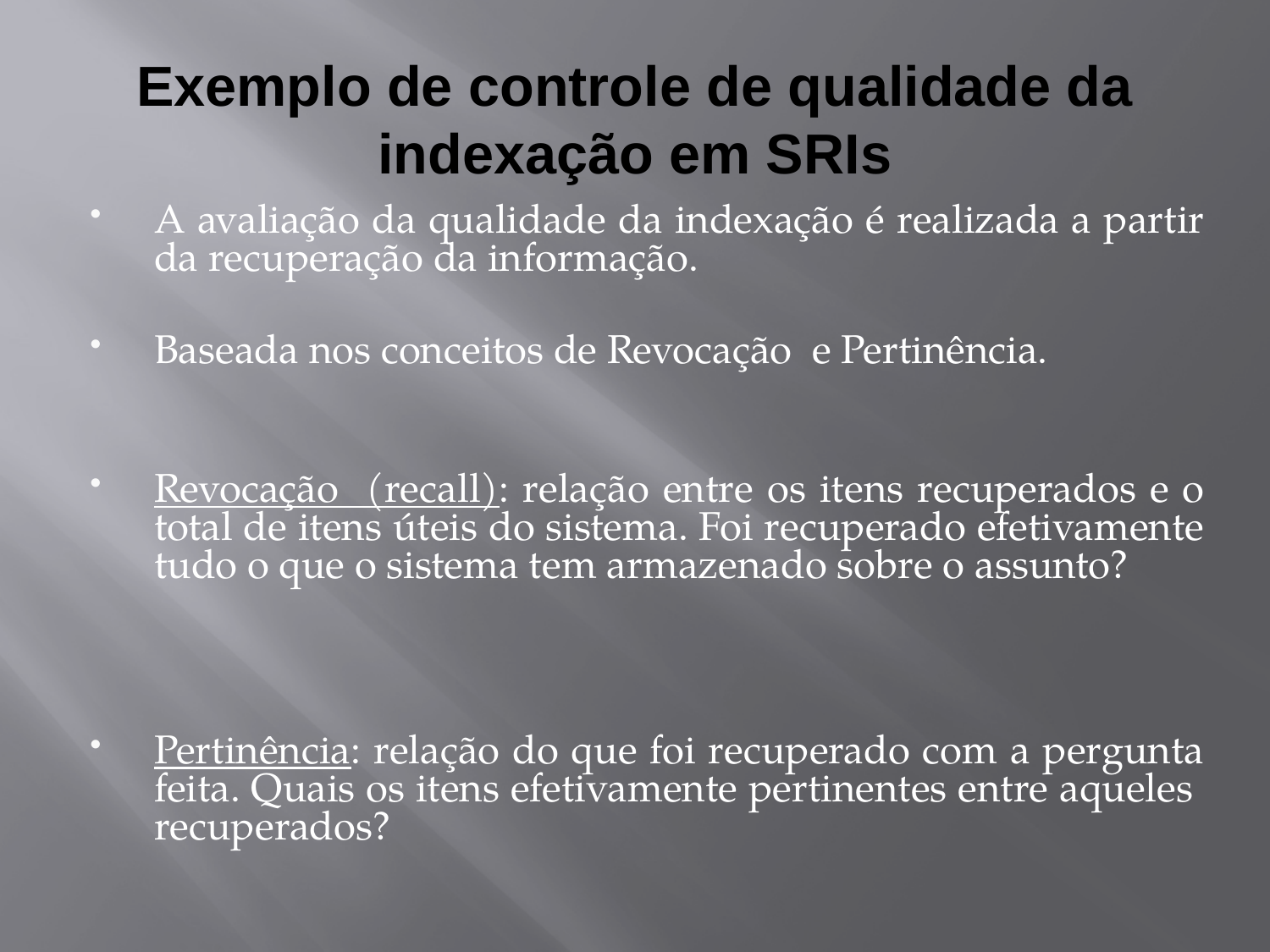

# Exemplo de controle de qualidade da indexação em SRIs
A avaliação da qualidade da indexação é realizada a partir da recuperação da informação.

Baseada nos conceitos de Revocação  e Pertinência.

Revocação  (recall): relação entre os itens recuperados e o total de itens úteis do sistema. Foi recuperado efetivamente tudo o que o sistema tem armazenado sobre o assunto?

Pertinência: relação do que foi recuperado com a pergunta feita. Quais os itens efetivamente pertinentes entre aqueles  recuperados?